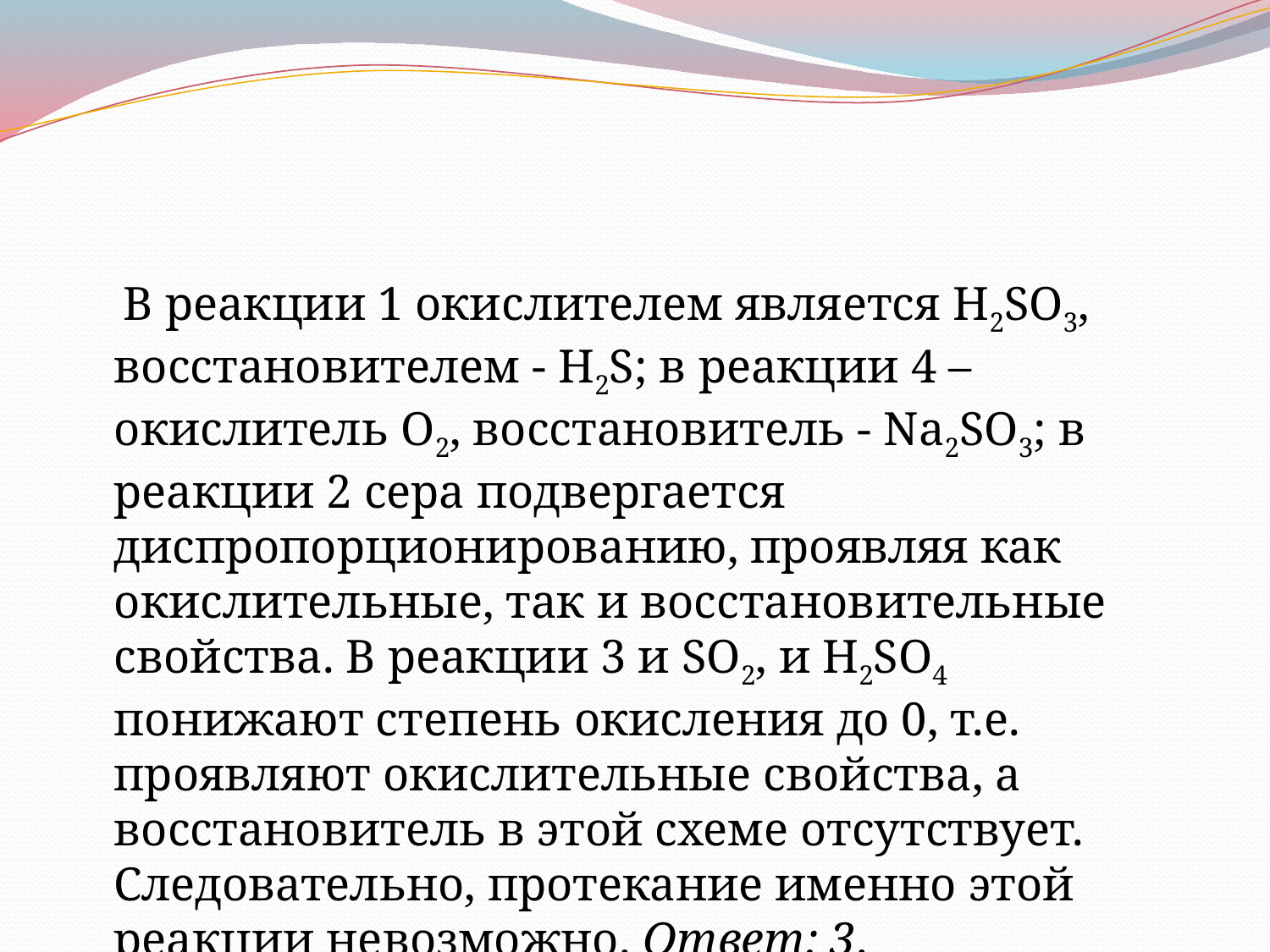

#
    В реакции 1 окислителем является H2SO3, восстановителем - H2S; в реакции 4 – окислитель О2, восстановитель - Na2SO3; в реакции 2 сера подвергается диспропорционированию, проявляя как окислительные, так и восстановительные свойства. В реакции 3 и SO2, и H2SO4 понижают степень окисления до 0, т.е. проявляют окислительные свойства, а восстановитель в этой схеме отсутствует. Следовательно, протекание именно этой реакции невозможно. Ответ: 3.